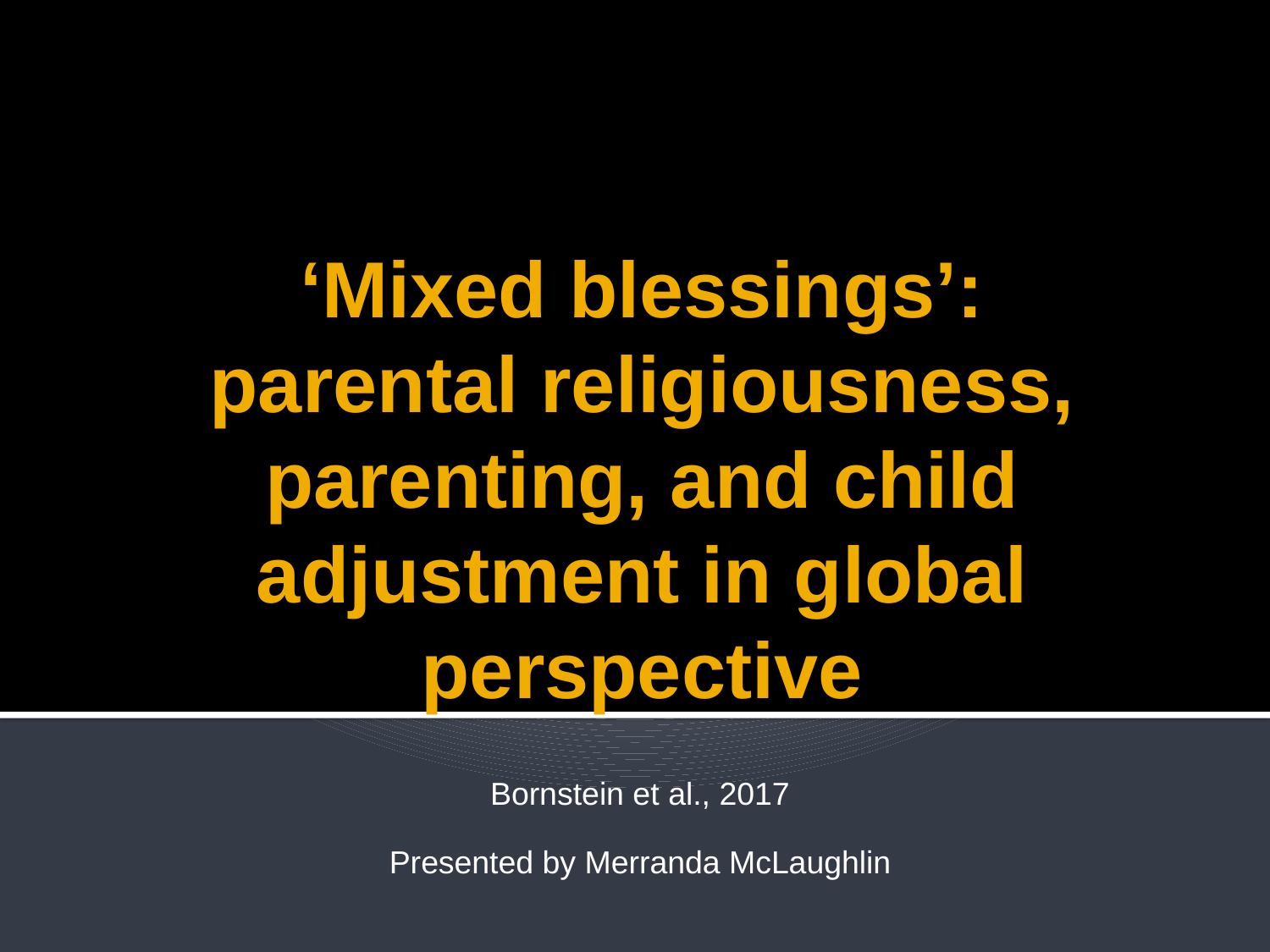

# ‘Mixed blessings’: parental religiousness, parenting, and child adjustment in global perspective
Bornstein et al., 2017

Presented by Merranda McLaughlin